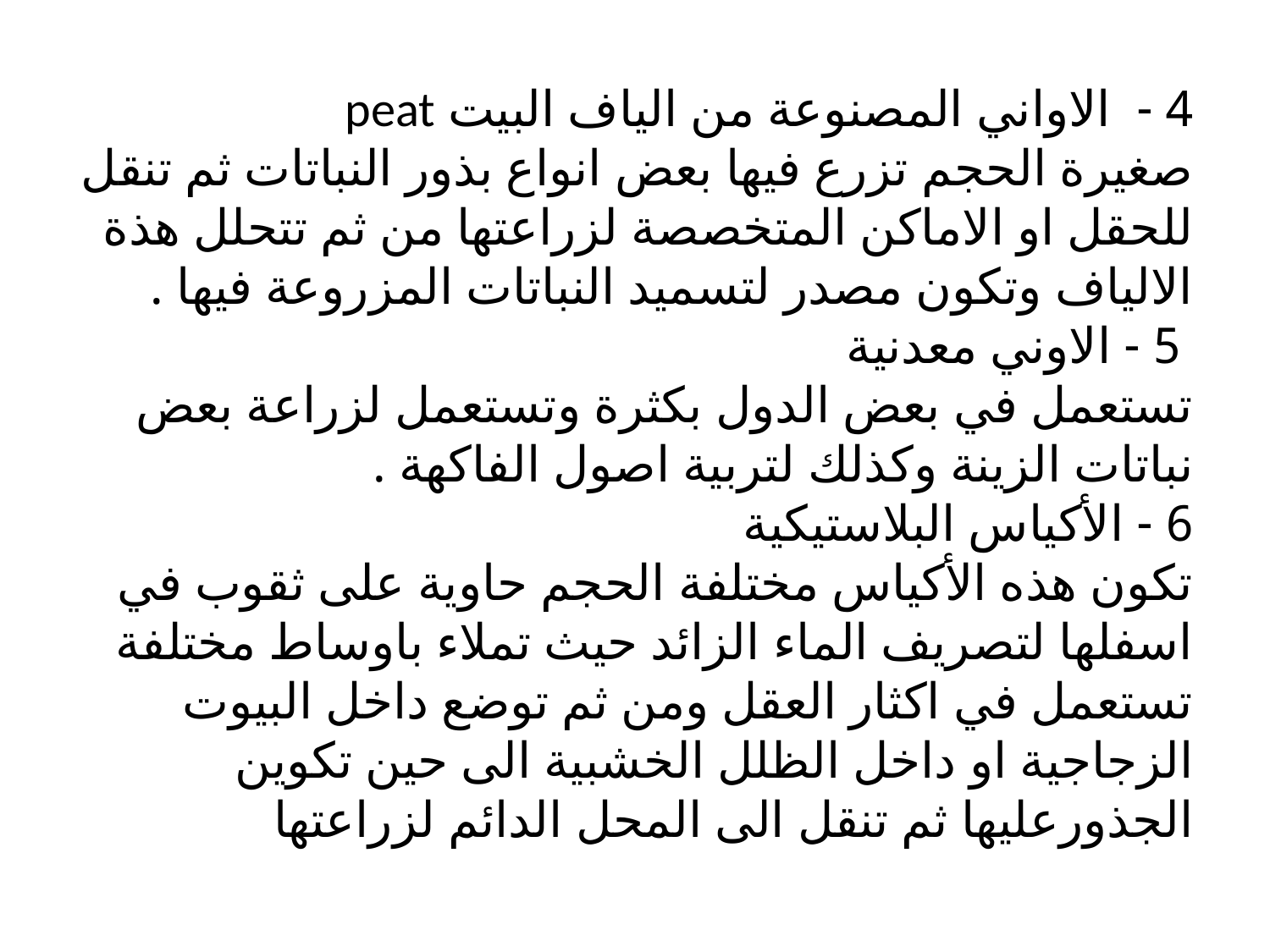

# 4 -  الاواني المصنوعة من الياف البيت peat صغيرة الحجم تزرع فيها بعض انواع بذور النباتات ثم تنقل للحقل او الاماكن المتخصصة لزراعتها من ثم تتحلل هذة الالياف وتكون مصدر لتسميد النباتات المزروعة فيها . 5 - الاوني معدنية تستعمل في بعض الدول بكثرة وتستعمل لزراعة بعض نباتات الزينة وكذلك لتربية اصول الفاكهة . 6 - الأكياس البلاستيكية تكون هذه الأكياس مختلفة الحجم حاوية على ثقوب في اسفلها لتصريف الماء الزائد حيث تملاء باوساط مختلفة تستعمل في اكثار العقل ومن ثم توضع داخل البيوت الزجاجية او داخل الظلل الخشبية الى حين تكوين الجذورعليها ثم تنقل الى المحل الدائم لزراعتها